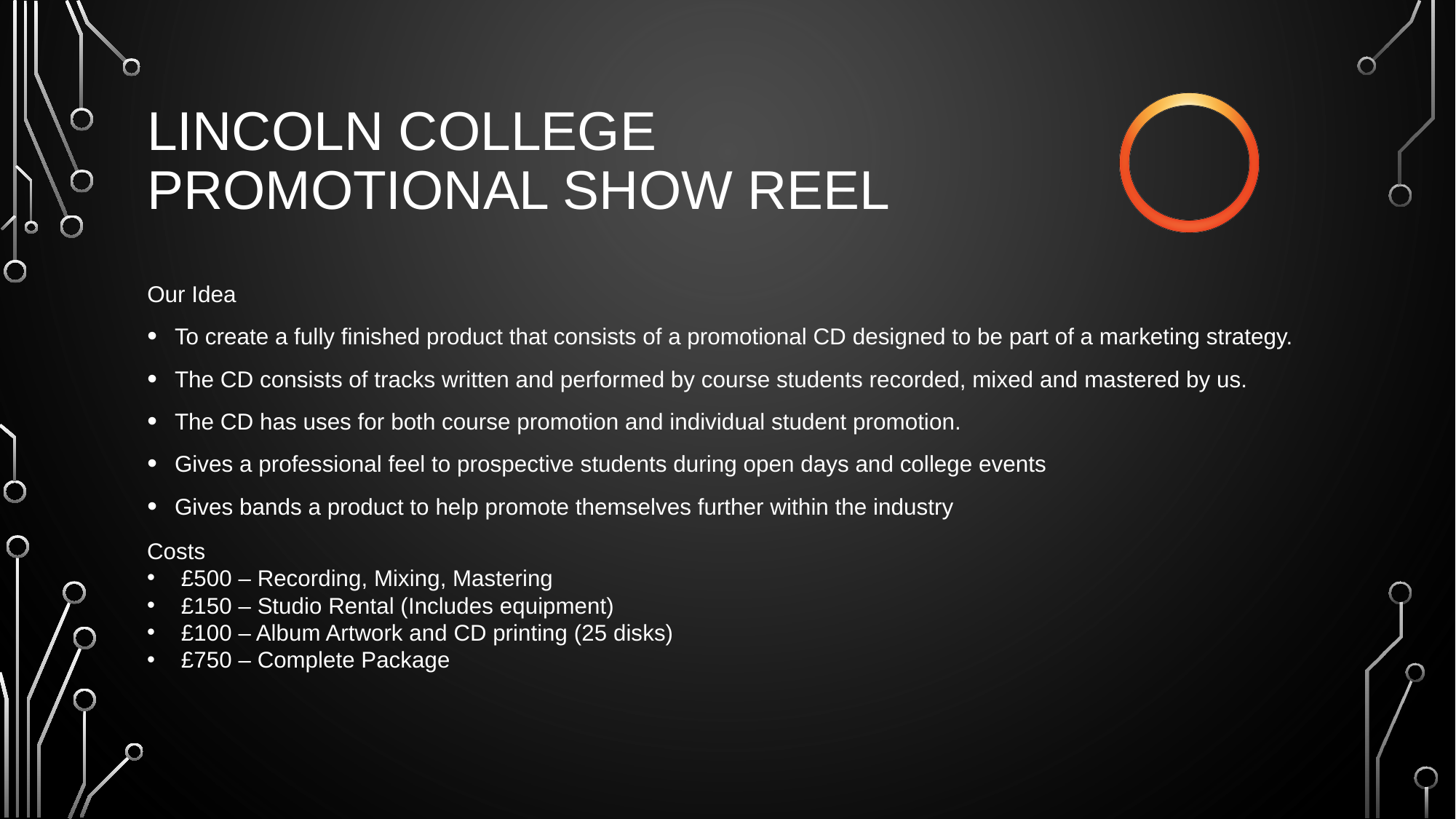

# Lincoln College Promotional Show reel
Our Idea
To create a fully finished product that consists of a promotional CD designed to be part of a marketing strategy.
The CD consists of tracks written and performed by course students recorded, mixed and mastered by us.
The CD has uses for both course promotion and individual student promotion.
Gives a professional feel to prospective students during open days and college events
Gives bands a product to help promote themselves further within the industry

Costs
£500 – Recording, Mixing, Mastering
£150 – Studio Rental (Includes equipment)
£100 – Album Artwork and CD printing (25 disks)
£750 – Complete Package